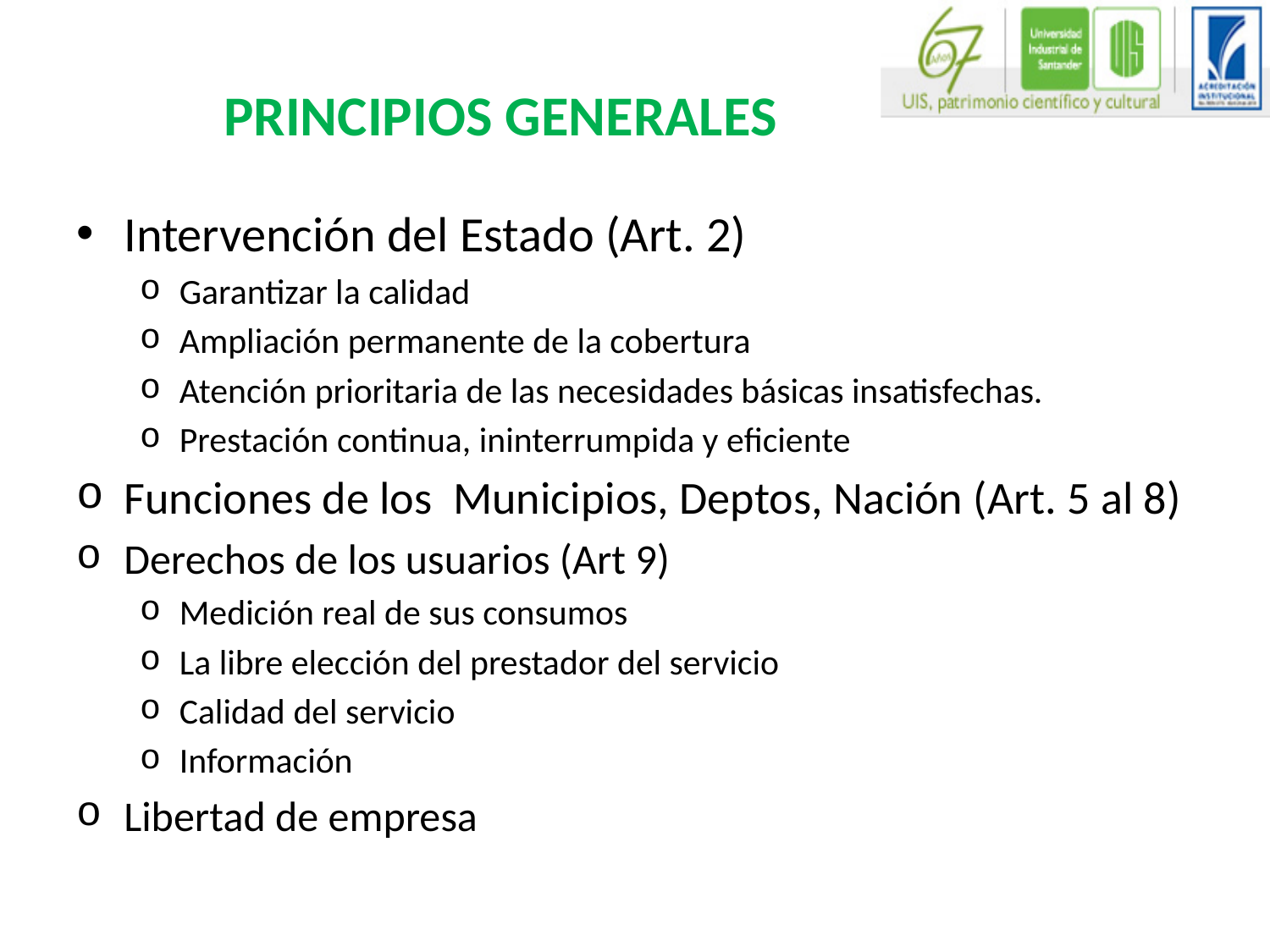

# PRINCIPIOS GENERALES
Intervención del Estado (Art. 2)
Garantizar la calidad
Ampliación permanente de la cobertura
Atención prioritaria de las necesidades básicas insatisfechas.
Prestación continua, ininterrumpida y eficiente
Funciones de los  Municipios, Deptos, Nación (Art. 5 al 8)
Derechos de los usuarios (Art 9)
Medición real de sus consumos
La libre elección del prestador del servicio
Calidad del servicio
Información
Libertad de empresa